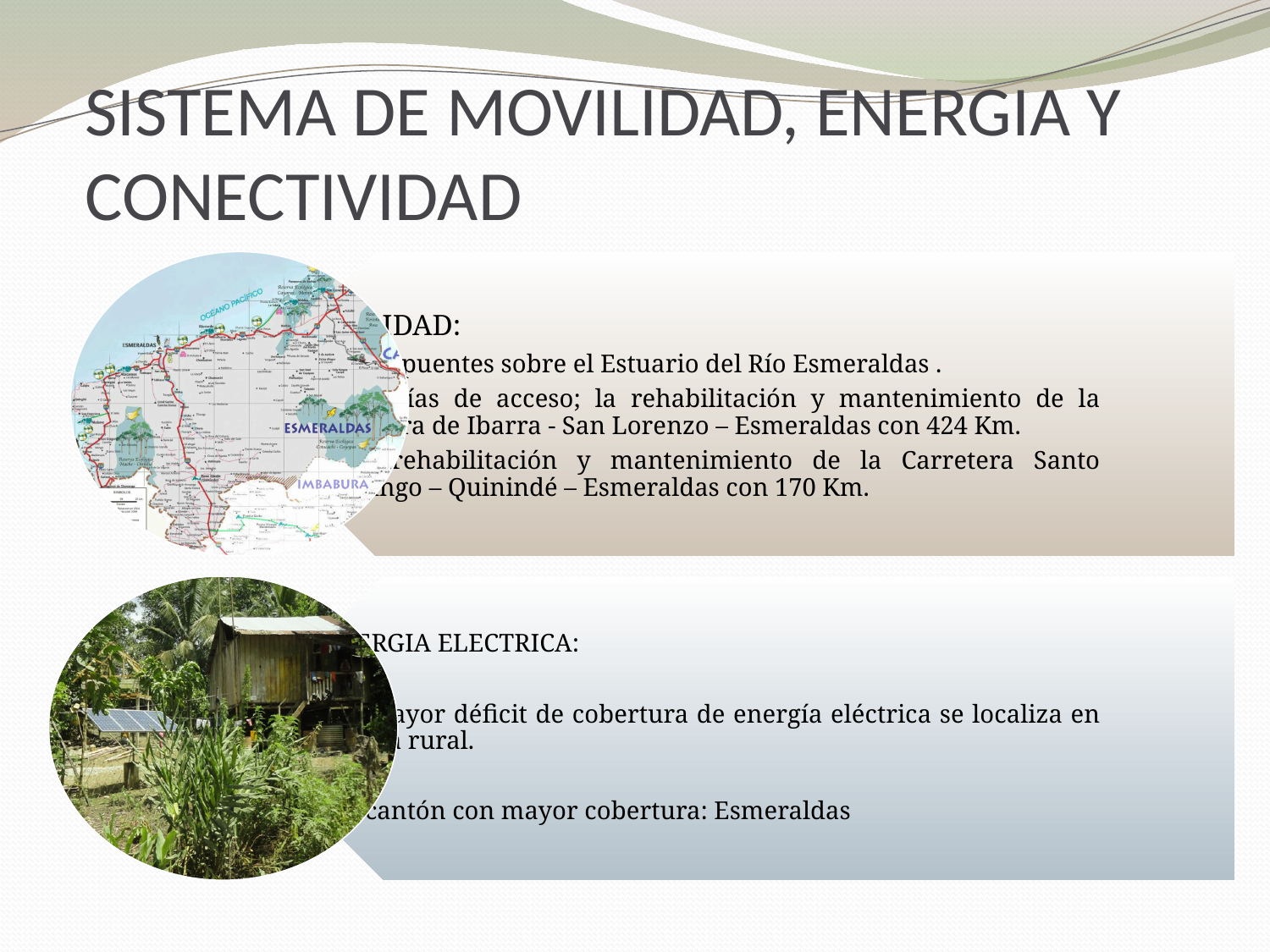

# SISTEMA DE MOVILIDAD, ENERGIA Y CONECTIVIDAD

VIALIDAD:
- Cinco puentes sobre el Estuario del Río Esmeraldas .
- Las vías de acceso; la rehabilitación y mantenimiento de la carretera de Ibarra - San Lorenzo – Esmeraldas con 424 Km.
- La rehabilitación y mantenimiento de la Carretera Santo Domingo – Quinindé – Esmeraldas con 170 Km.

ENERGIA ELECTRICA:

- El mayor déficit de cobertura de energía eléctrica se localiza en el área rural.

- El cantón con mayor cobertura: Esmeraldas